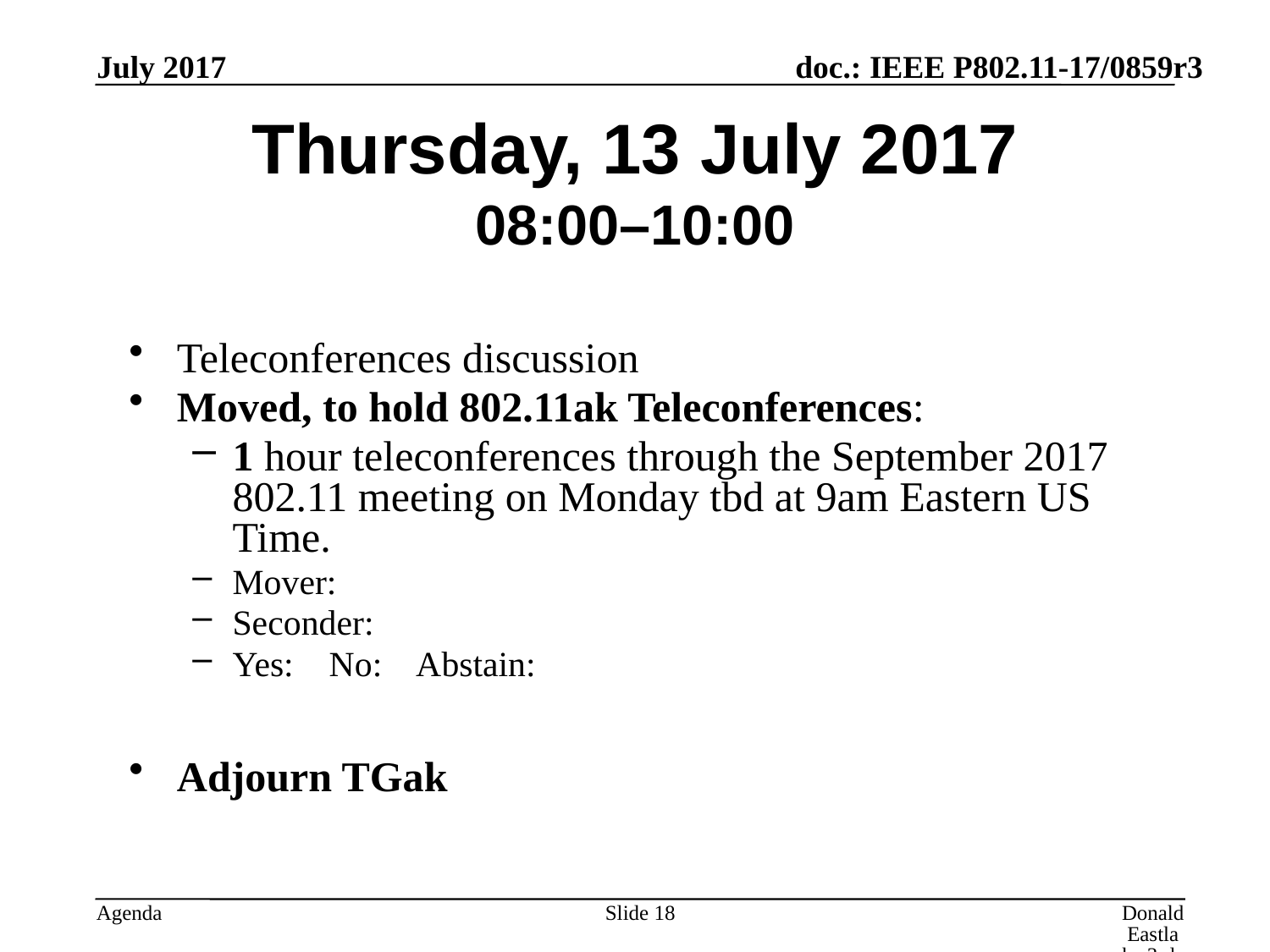

July 2017
# Thursday, 13 July 2017 08:00–10:00

Teleconferences discussion
Moved, to hold 802.11ak Teleconferences:
1 hour teleconferences through the September 2017 802.11 meeting on Monday tbd at 9am Eastern US Time.
Mover:
Seconder:
Yes:    No:    Abstain:

Adjourn TGak

Slide 18
Donald Eastlake 3rd, Huawei Technologies